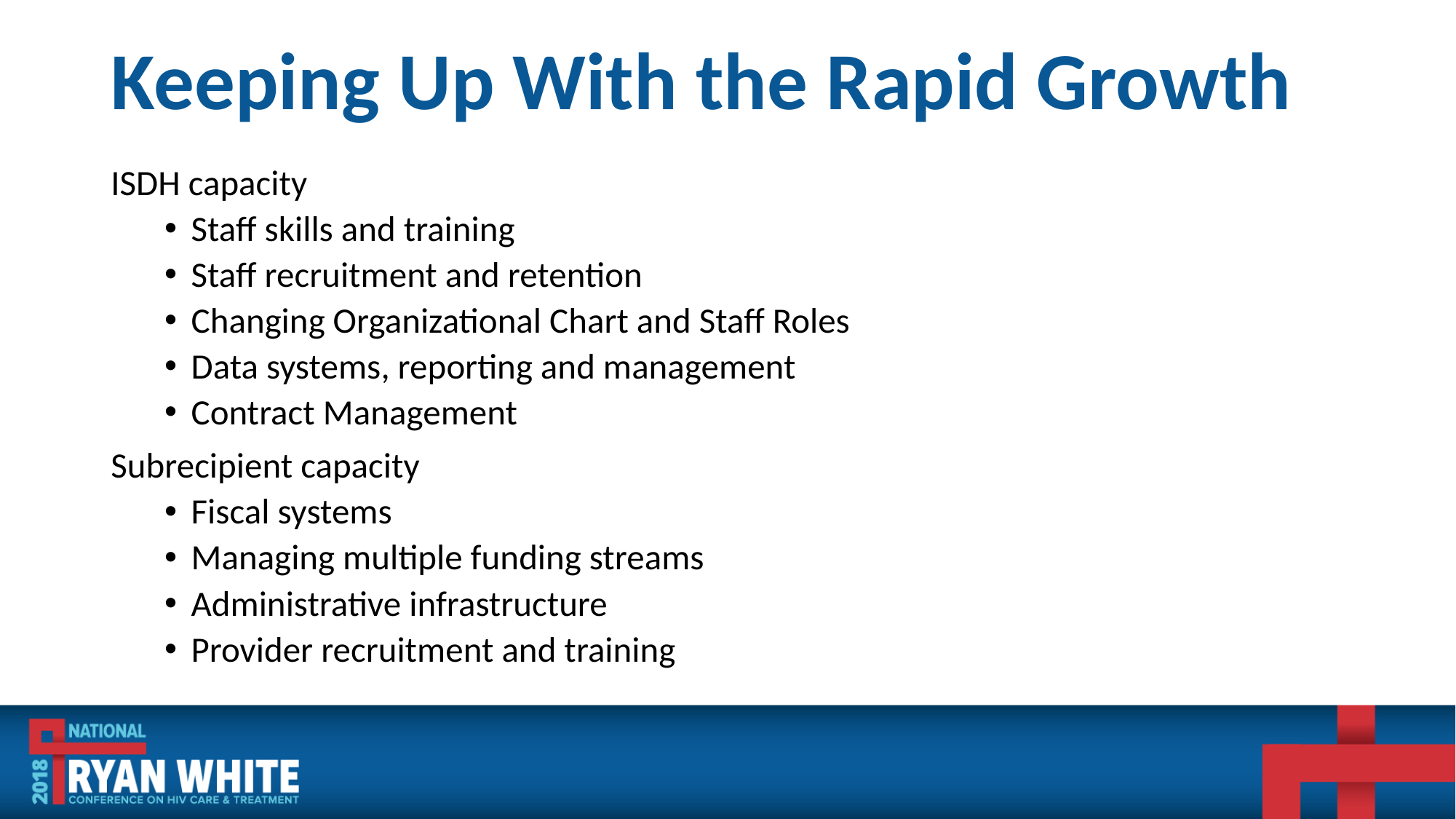

# Keeping Up With the Rapid Growth
ISDH capacity
Staff skills and training
Staff recruitment and retention
Changing Organizational Chart and Staff Roles
Data systems, reporting and management
Contract Management
Subrecipient capacity
Fiscal systems
Managing multiple funding streams
Administrative infrastructure
Provider recruitment and training